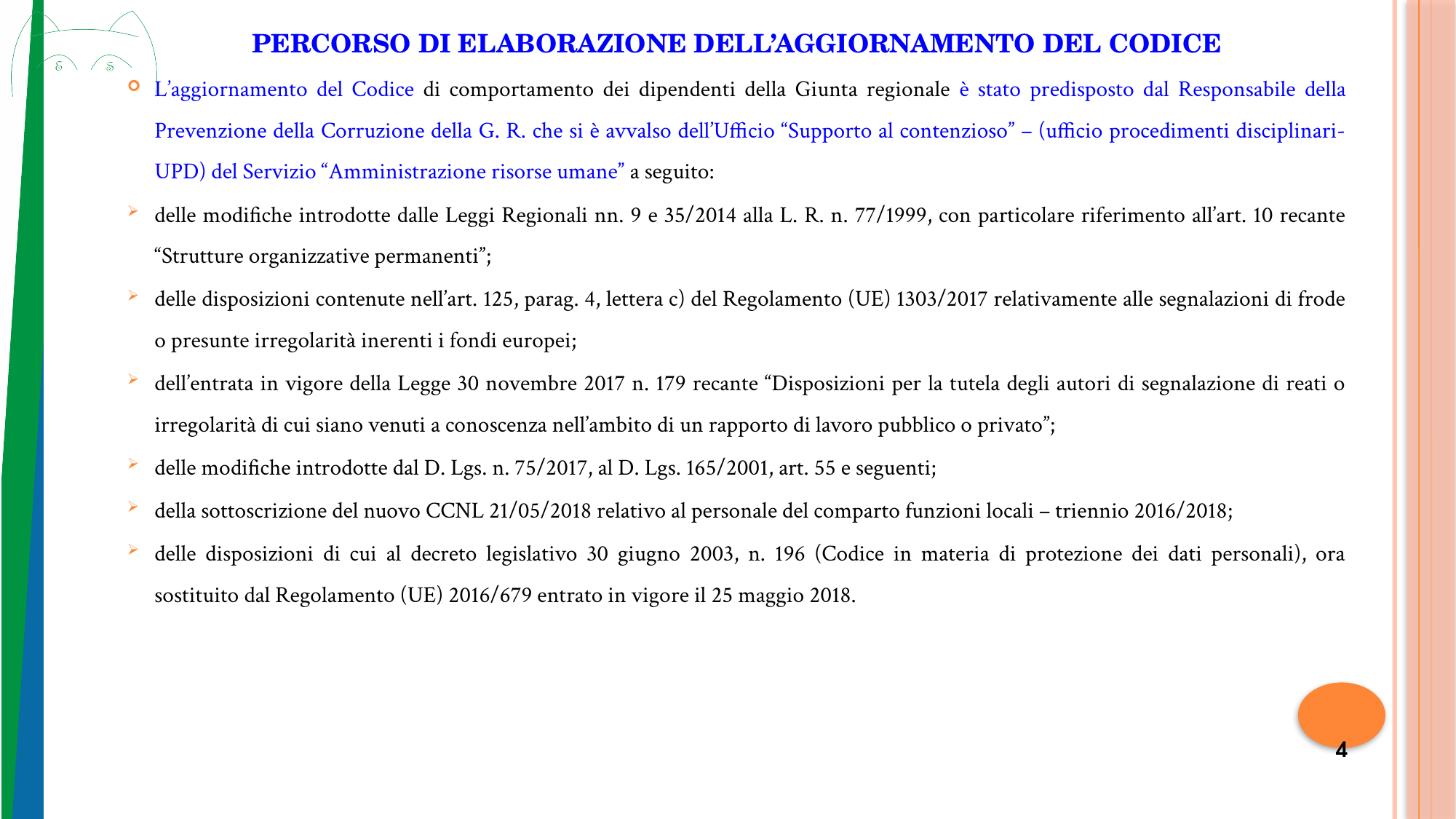

PERCORSO DI ELABORAZIONE DELL’AGGIORNAMENTO DEL CODICE
L’aggiornamento del Codice di comportamento dei dipendenti della Giunta regionale è stato predisposto dal Responsabile della Prevenzione della Corruzione della G. R. che si è avvalso dell’Ufficio “Supporto al contenzioso” – (ufficio procedimenti disciplinari-UPD) del Servizio “Amministrazione risorse umane” a seguito:
delle modifiche introdotte dalle Leggi Regionali nn. 9 e 35/2014 alla L. R. n. 77/1999, con particolare riferimento all’art. 10 recante “Strutture organizzative permanenti”;
delle disposizioni contenute nell’art. 125, parag. 4, lettera c) del Regolamento (UE) 1303/2017 relativamente alle segnalazioni di frode o presunte irregolarità inerenti i fondi europei;
dell’entrata in vigore della Legge 30 novembre 2017 n. 179 recante “Disposizioni per la tutela degli autori di segnalazione di reati o irregolarità di cui siano venuti a conoscenza nell’ambito di un rapporto di lavoro pubblico o privato”;
delle modifiche introdotte dal D. Lgs. n. 75/2017, al D. Lgs. 165/2001, art. 55 e seguenti;
della sottoscrizione del nuovo CCNL 21/05/2018 relativo al personale del comparto funzioni locali – triennio 2016/2018;
delle disposizioni di cui al decreto legislativo 30 giugno 2003, n. 196 (Codice in materia di protezione dei dati personali), ora sostituito dal Regolamento (UE) 2016/679 entrato in vigore il 25 maggio 2018.

4